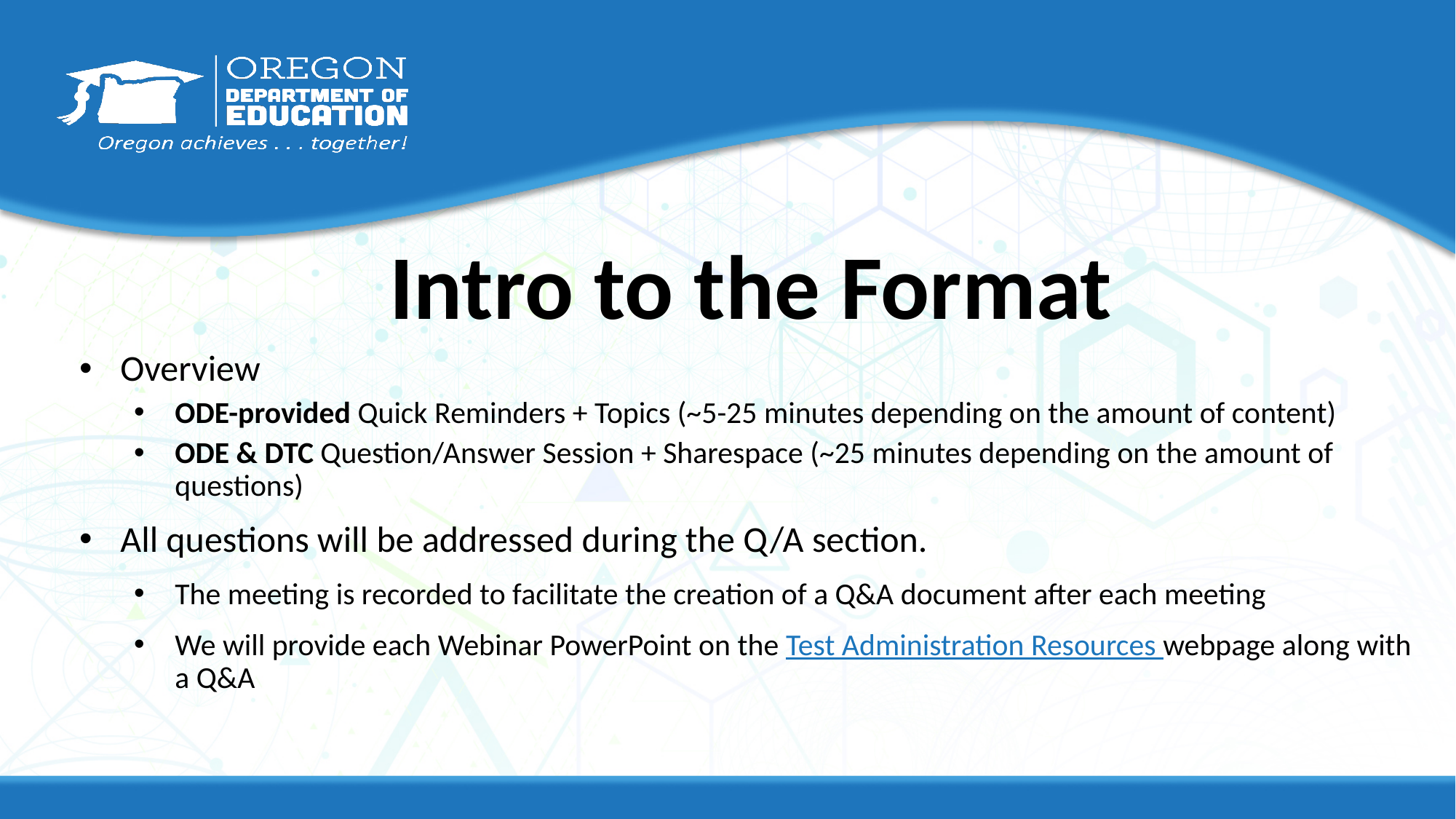

# Intro to the Format
Overview
ODE-provided Quick Reminders + Topics (~5-25 minutes depending on the amount of content)
ODE & DTC Question/Answer Session + Sharespace (~25 minutes depending on the amount of questions)
All questions will be addressed during the Q/A section.
The meeting is recorded to facilitate the creation of a Q&A document after each meeting
We will provide each Webinar PowerPoint on the Test Administration Resources webpage along with a Q&A